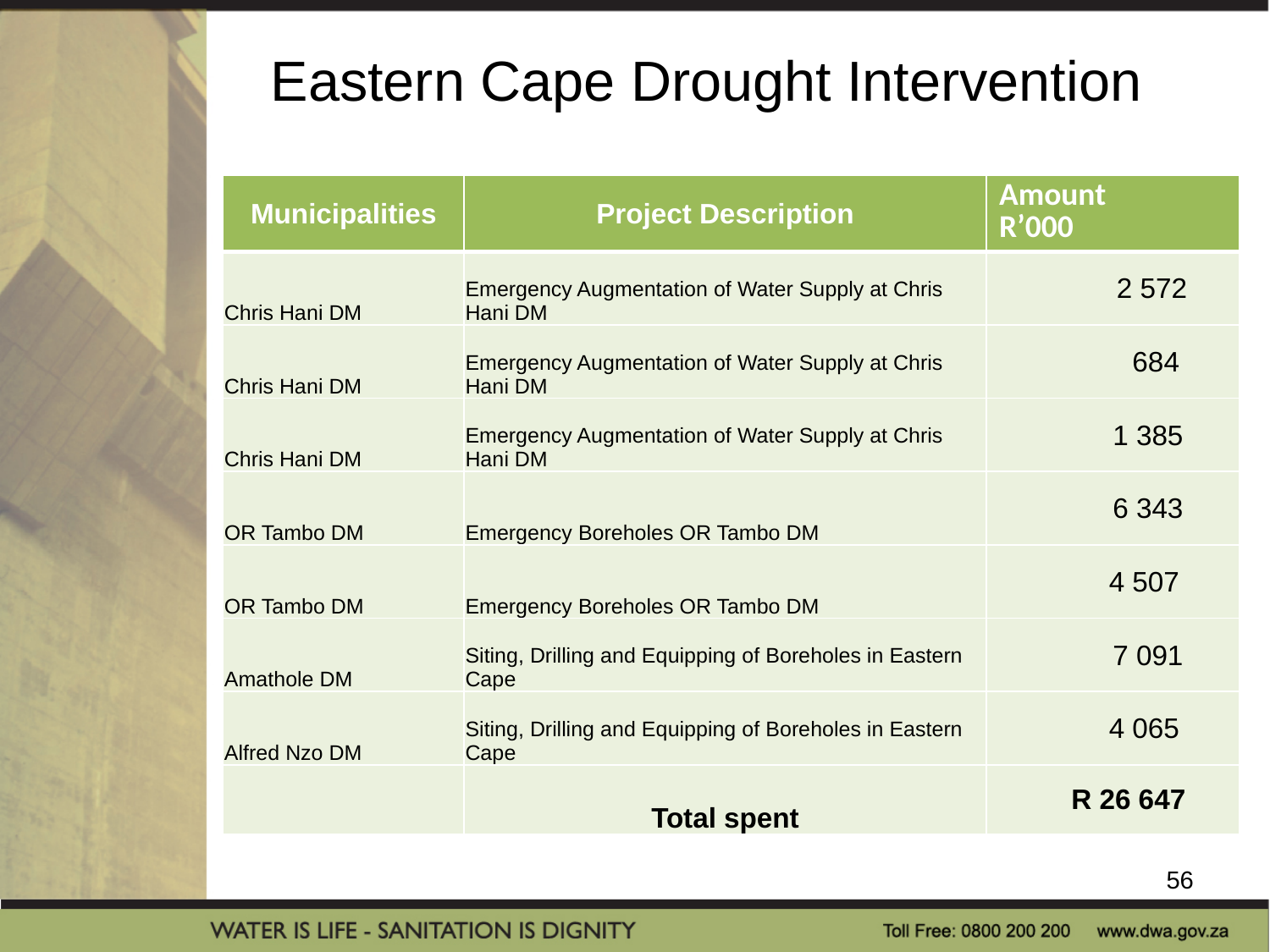

# Eastern Cape Drought Intervention
| Municipalities | Project Description | Amount R’000 |
| --- | --- | --- |
| Chris Hani DM | Emergency Augmentation of Water Supply at Chris Hani DM | 2 572 |
| Chris Hani DM | Emergency Augmentation of Water Supply at Chris Hani DM | 684 |
| Chris Hani DM | Emergency Augmentation of Water Supply at Chris Hani DM | 1 385 |
| OR Tambo DM | Emergency Boreholes OR Tambo DM | 6 343 |
| OR Tambo DM | Emergency Boreholes OR Tambo DM | 4 507 |
| Amathole DM | Siting, Drilling and Equipping of Boreholes in Eastern Cape | 7 091 |
| Alfred Nzo DM | Siting, Drilling and Equipping of Boreholes in Eastern Cape | 4 065 |
|  | Total spent | R 26 647 |
56